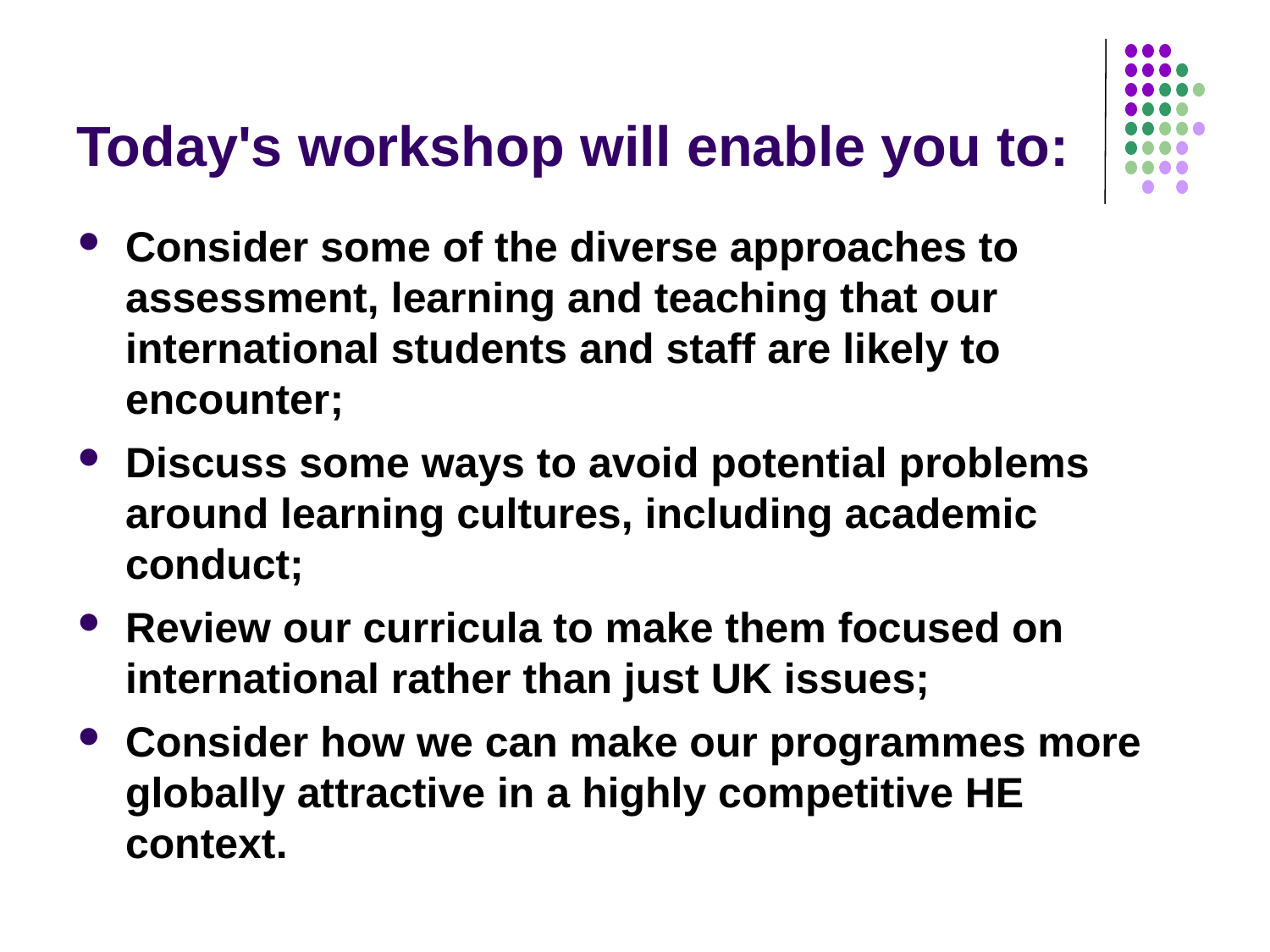

# Today's workshop will enable you to:
Consider some of the diverse approaches to assessment, learning and teaching that our international students and staff are likely to encounter;
Discuss some ways to avoid potential problems around learning cultures, including academic conduct;
Review our curricula to make them focused on international rather than just UK issues;
Consider how we can make our programmes more globally attractive in a highly competitive HE context.